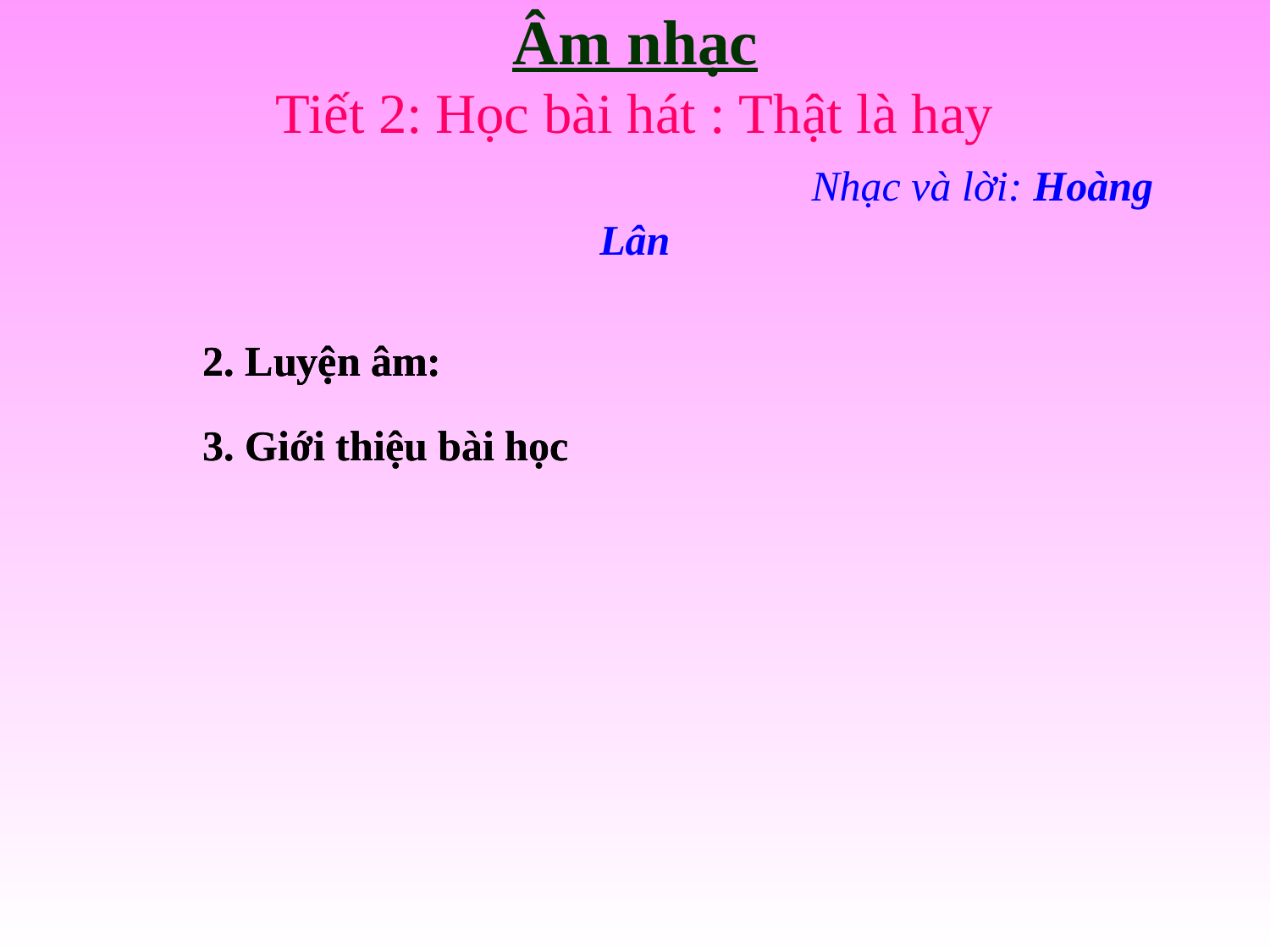

# Âm nhạc Tiết 2: Học bài hát : Thật là hay Nhạc và lời: Hoàng Lân
2. Luyện âm:
2. Luyện âm:
2. Luyện âm:
3. Giới thiệu bài học
3. Giới thiệu bài học